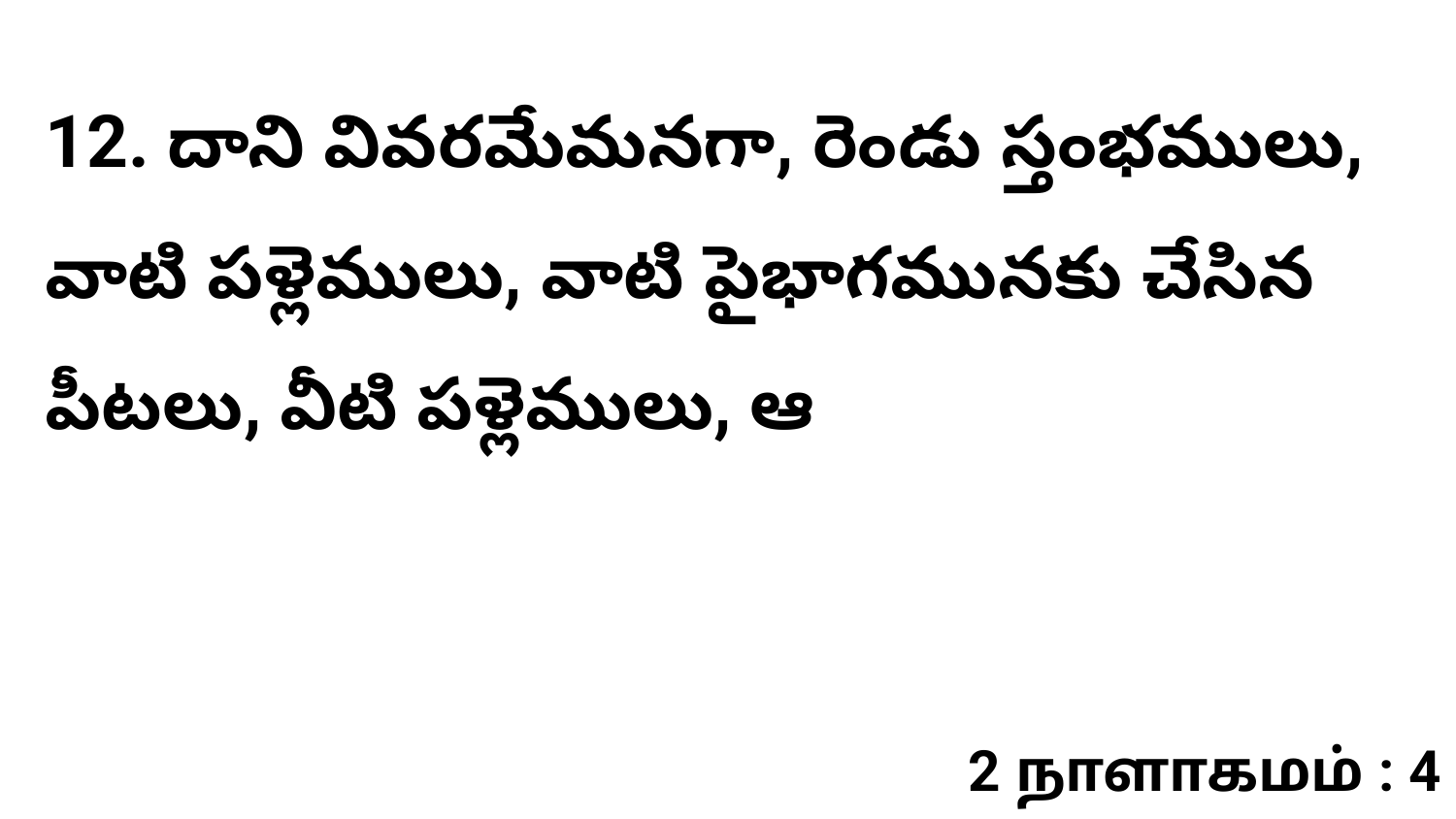

12. దాని వివరమేమనగా, రెండు స్తంభములు, వాటి పళ్లెములు, వాటి పైభాగమునకు చేసిన పీటలు, వీటి పళ్లెములు, ఆ
2 நாளாகமம் : 4